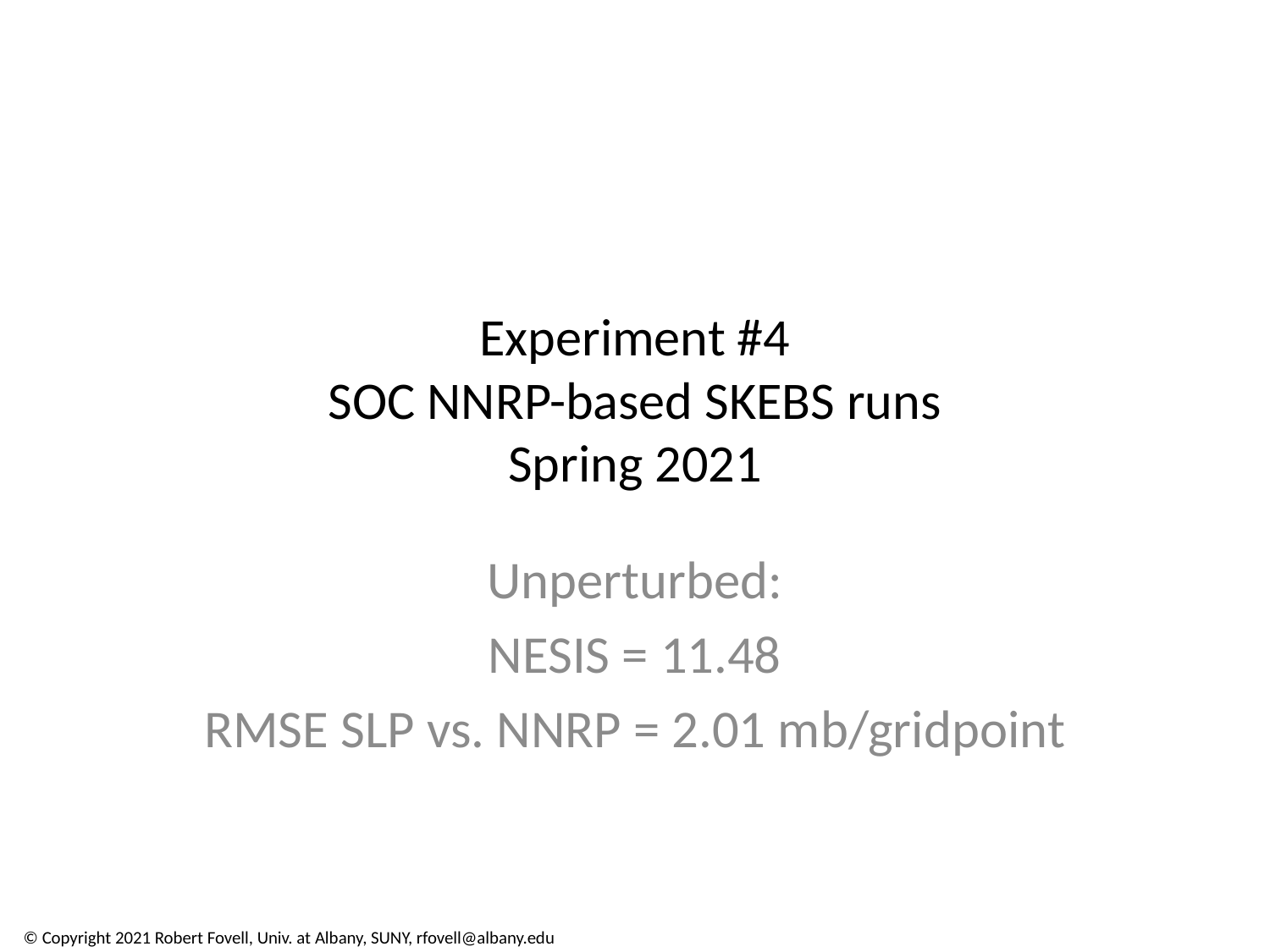

# Experiment #4 SOC NNRP-based SKEBS runs Spring 2021
Unperturbed:
NESIS = 11.48
RMSE SLP vs. NNRP = 2.01 mb/gridpoint
© Copyright 2021 Robert Fovell, Univ. at Albany, SUNY, rfovell@albany.edu